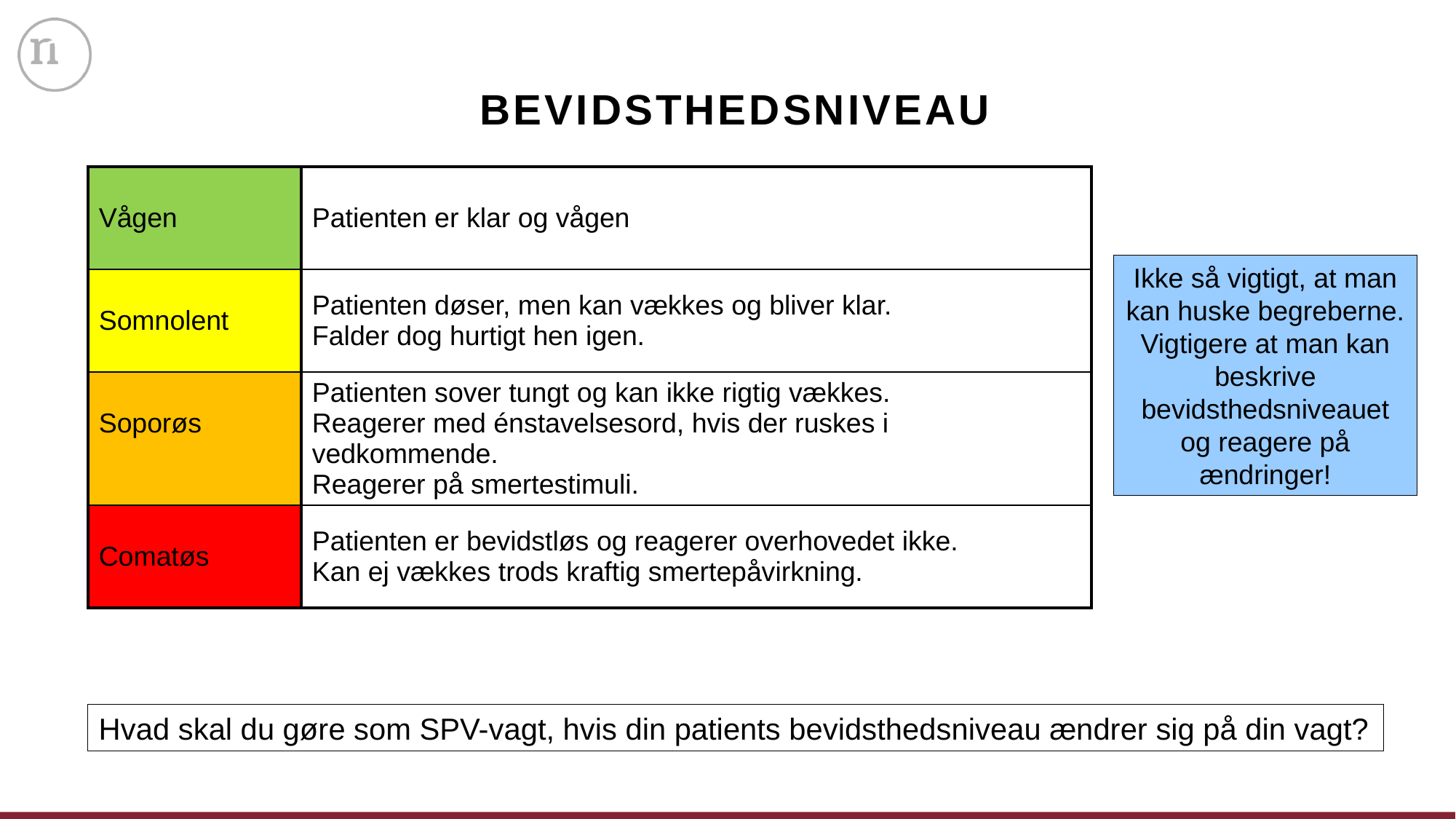

# BEVIDSTHEDSNIVEAU
| Vågen | Patienten er klar og vågen |
| --- | --- |
| Somnolent | Patienten døser, men kan vækkes og bliver klar. Falder dog hurtigt hen igen. |
| Soporøs | Patienten sover tungt og kan ikke rigtig vækkes. Reagerer med énstavelsesord, hvis der ruskes i vedkommende. Reagerer på smertestimuli. |
| Comatøs | Patienten er bevidstløs og reagerer overhovedet ikke. Kan ej vækkes trods kraftig smertepåvirkning. |
Ikke så vigtigt, at man kan huske begreberne.
Vigtigere at man kan beskrive bevidsthedsniveauet og reagere på ændringer!
Hvad skal du gøre som SPV-vagt, hvis din patients bevidsthedsniveau ændrer sig på din vagt?